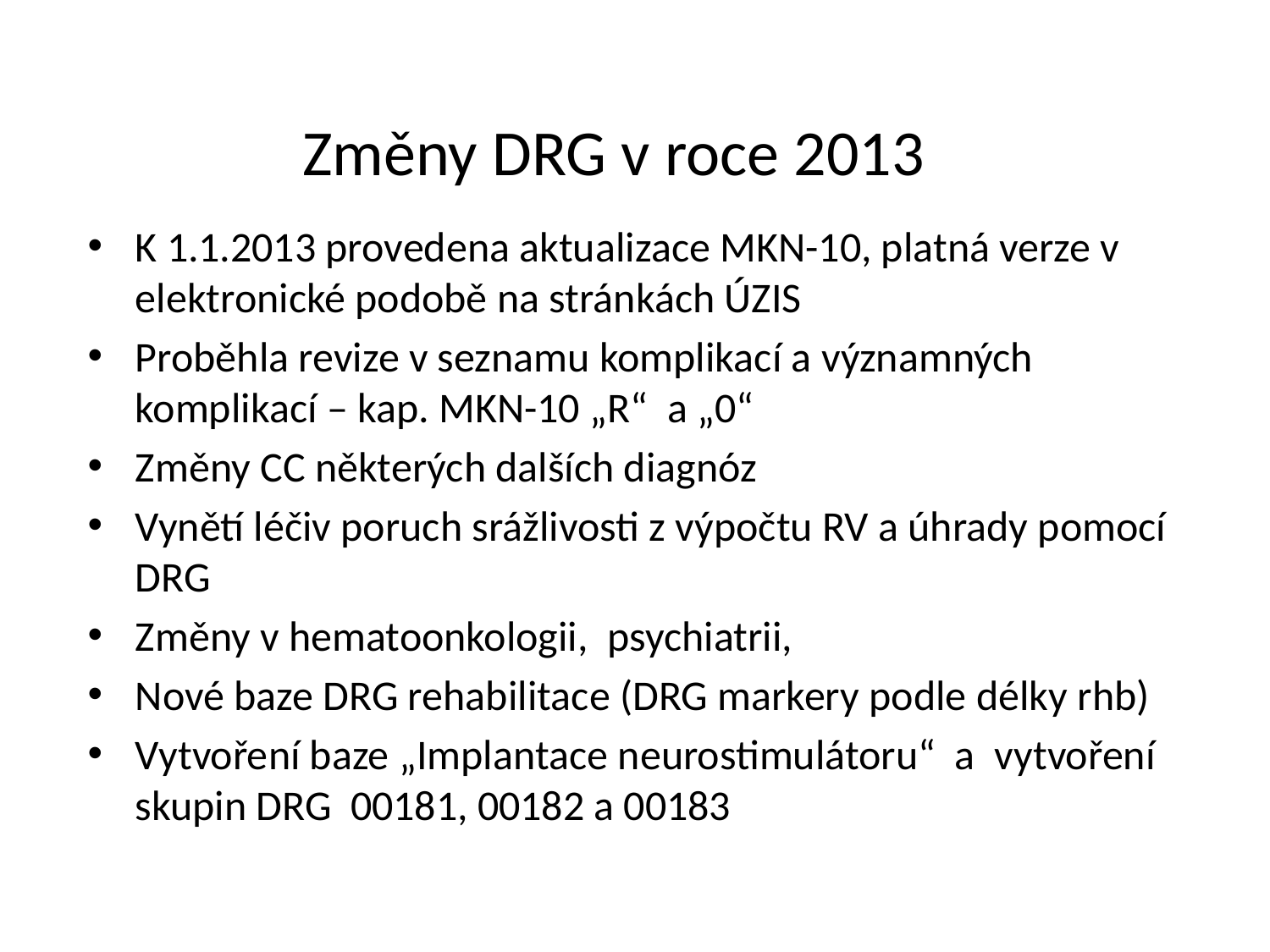

# Změny DRG v roce 2013
K 1.1.2013 provedena aktualizace MKN-10, platná verze v elektronické podobě na stránkách ÚZIS
Proběhla revize v seznamu komplikací a významných komplikací – kap. MKN-10 „R“  a „0“
Změny CC některých dalších diagnóz
Vynětí léčiv poruch srážlivosti z výpočtu RV a úhrady pomocí DRG
Změny v hematoonkologii,  psychiatrii,
Nové baze DRG rehabilitace (DRG markery podle délky rhb)
Vytvoření baze „Implantace neurostimulátoru“  a  vytvoření skupin DRG  00181, 00182 a 00183